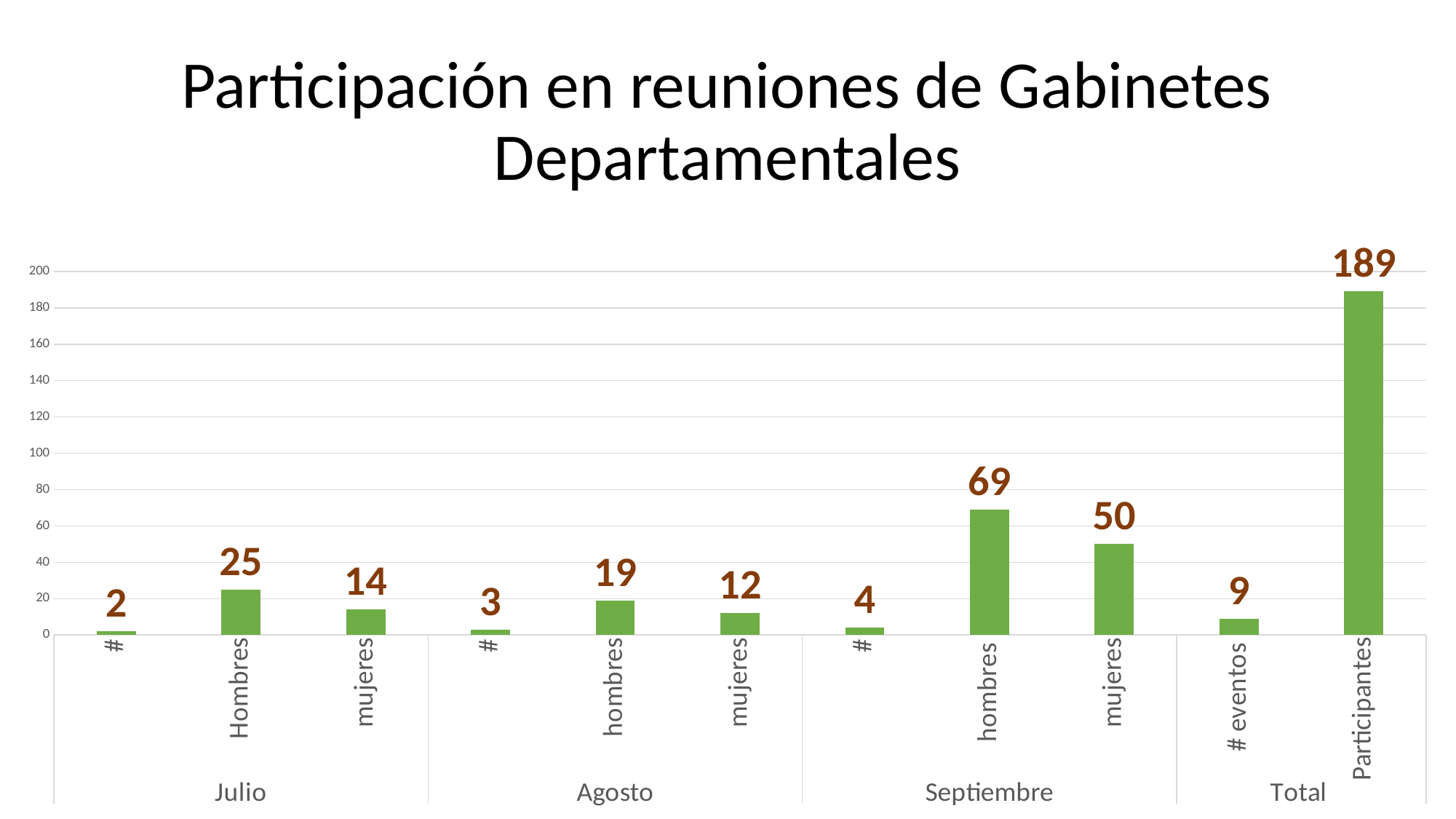

# Participación en reuniones de Gabinetes Departamentales

[unsupported chart]